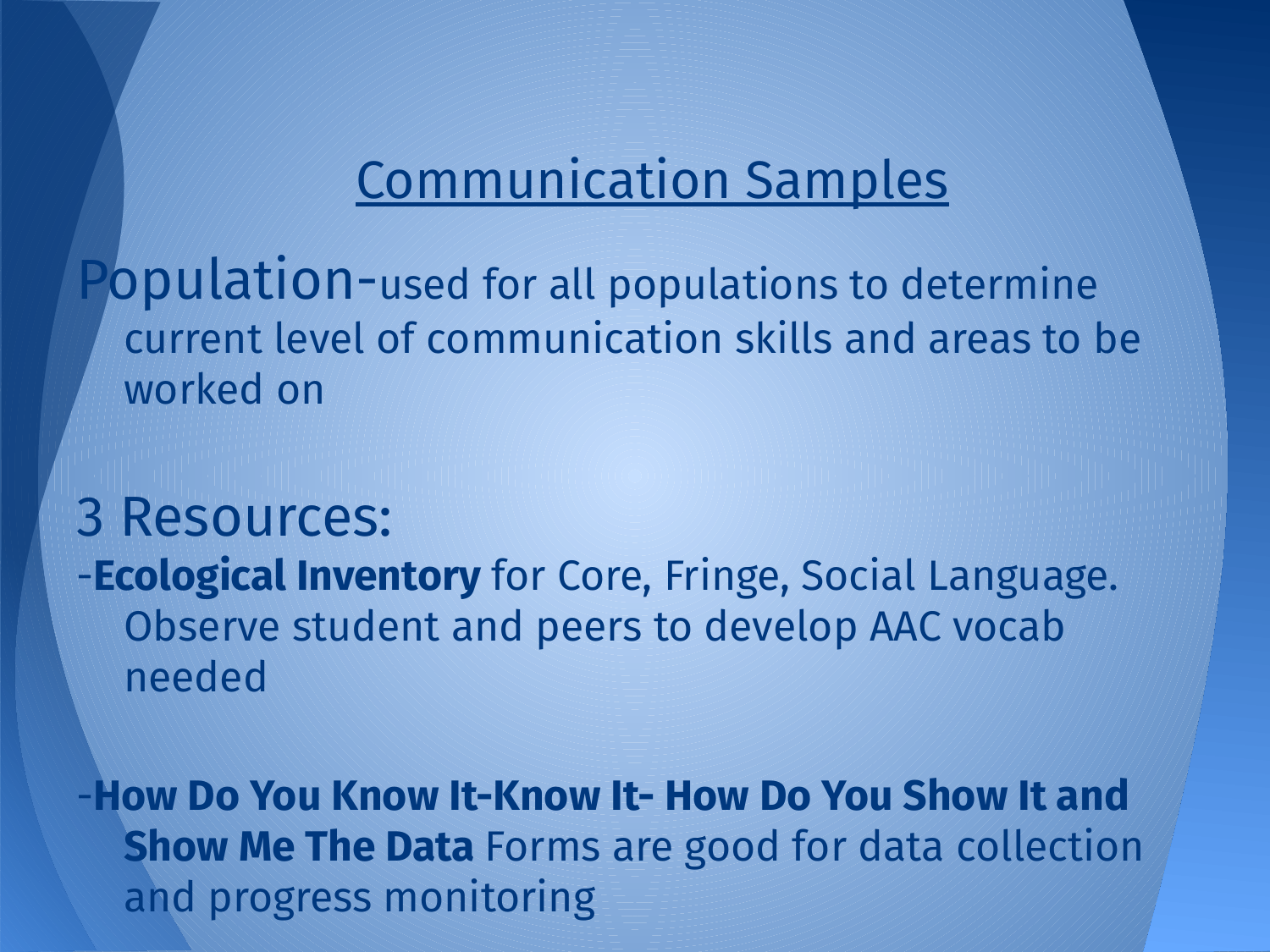

# Communication Samples
Population-used for all populations to determine current level of communication skills and areas to be worked on

3 Resources:
-Ecological Inventory for Core, Fringe, Social Language.  Observe student and peers to develop AAC vocab needed

-How Do You Know It-Know It- How Do You Show It and Show Me The Data Forms are good for data collection and progress monitoring